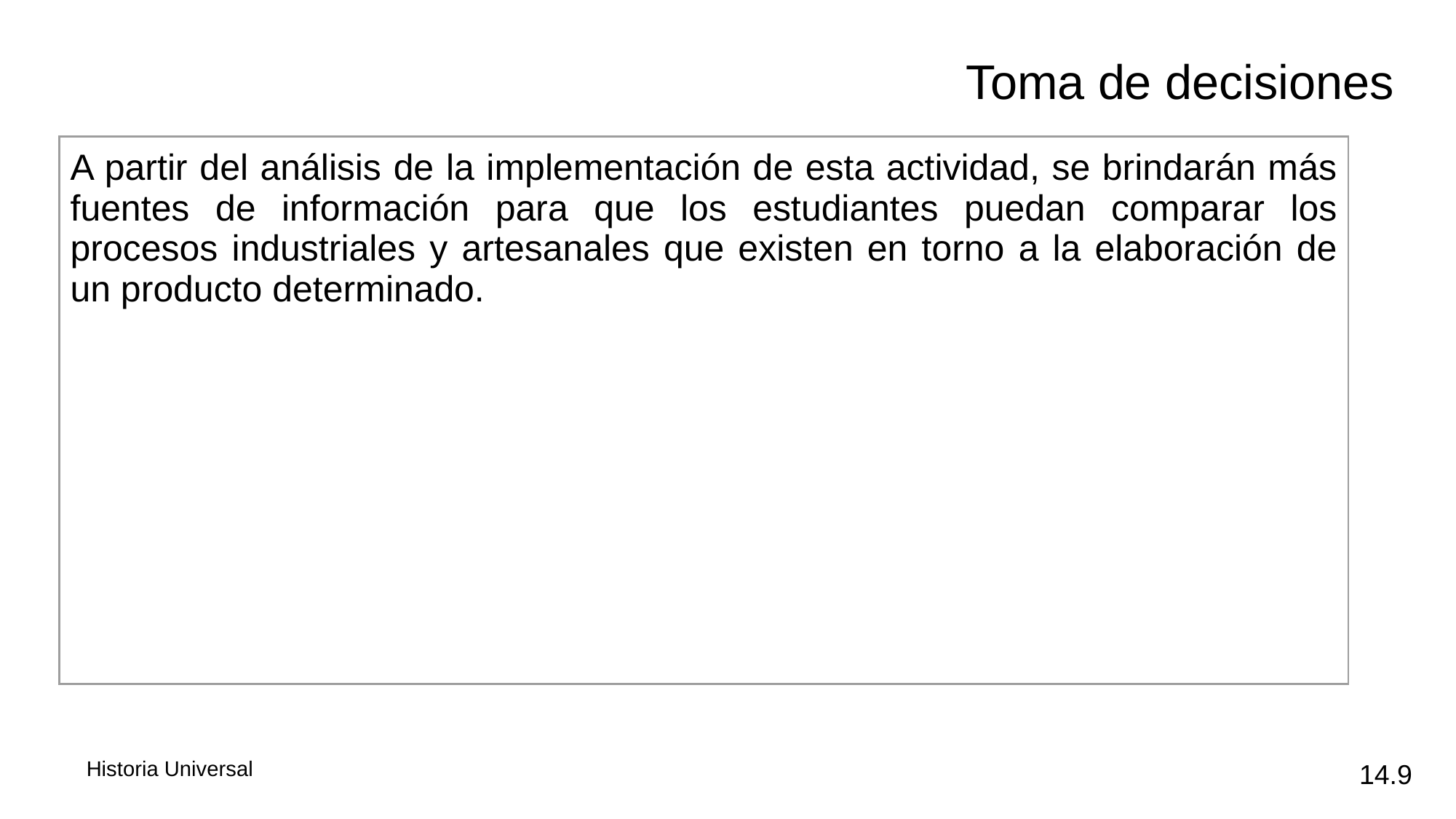

Toma de decisiones

| A partir del análisis de la implementación de esta actividad, se brindarán más fuentes de información para que los estudiantes puedan comparar los procesos industriales y artesanales que existen en torno a la elaboración de un producto determinado. |
| --- |
14.9
Historia Universal